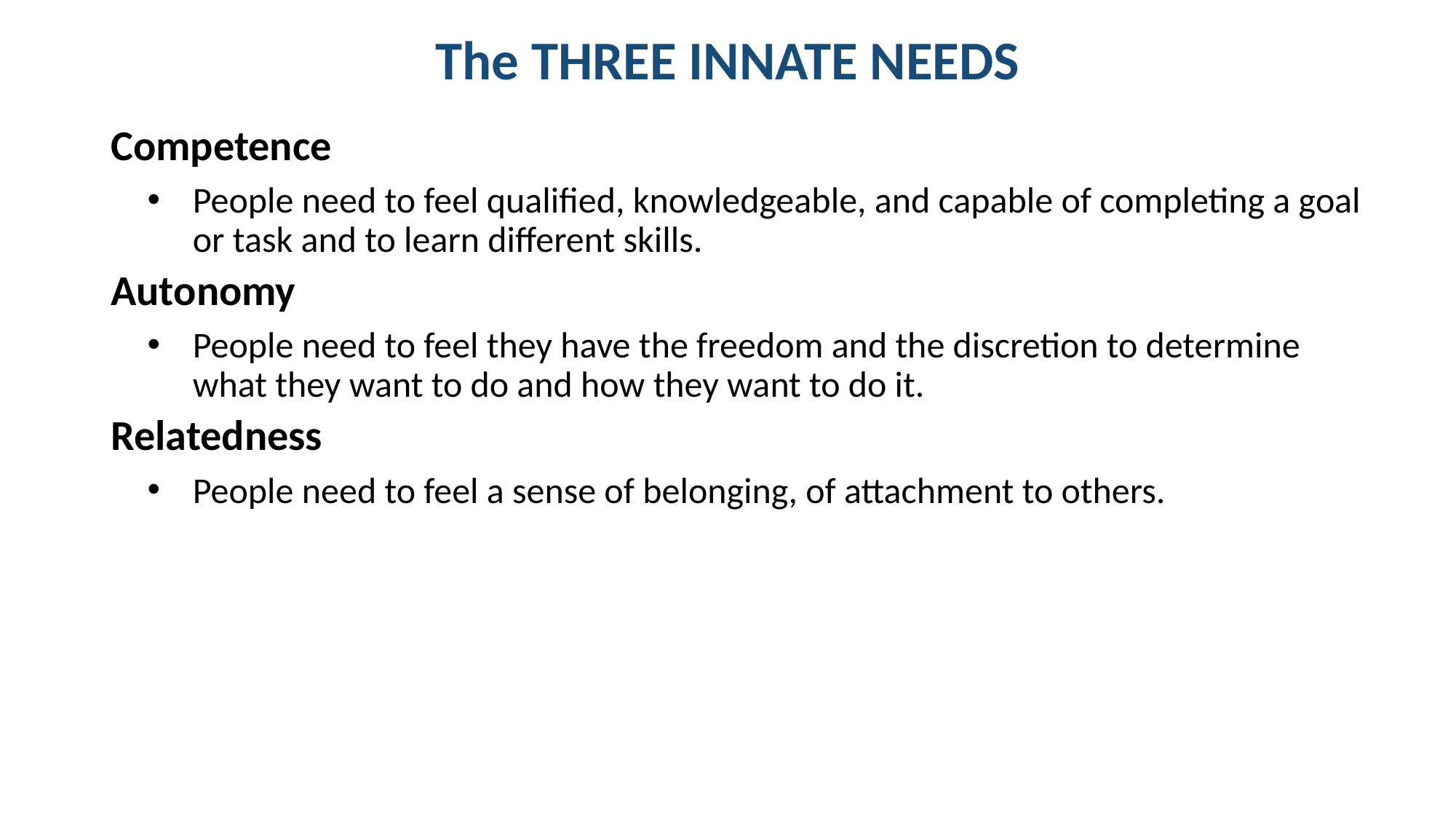

# The THREE INNATE NEEDS
Competence
People need to feel qualified, knowledgeable, and capable of completing a goal or task and to learn different skills.
Autonomy
People need to feel they have the freedom and the discretion to determine what they want to do and how they want to do it.
Relatedness
People need to feel a sense of belonging, of attachment to others.